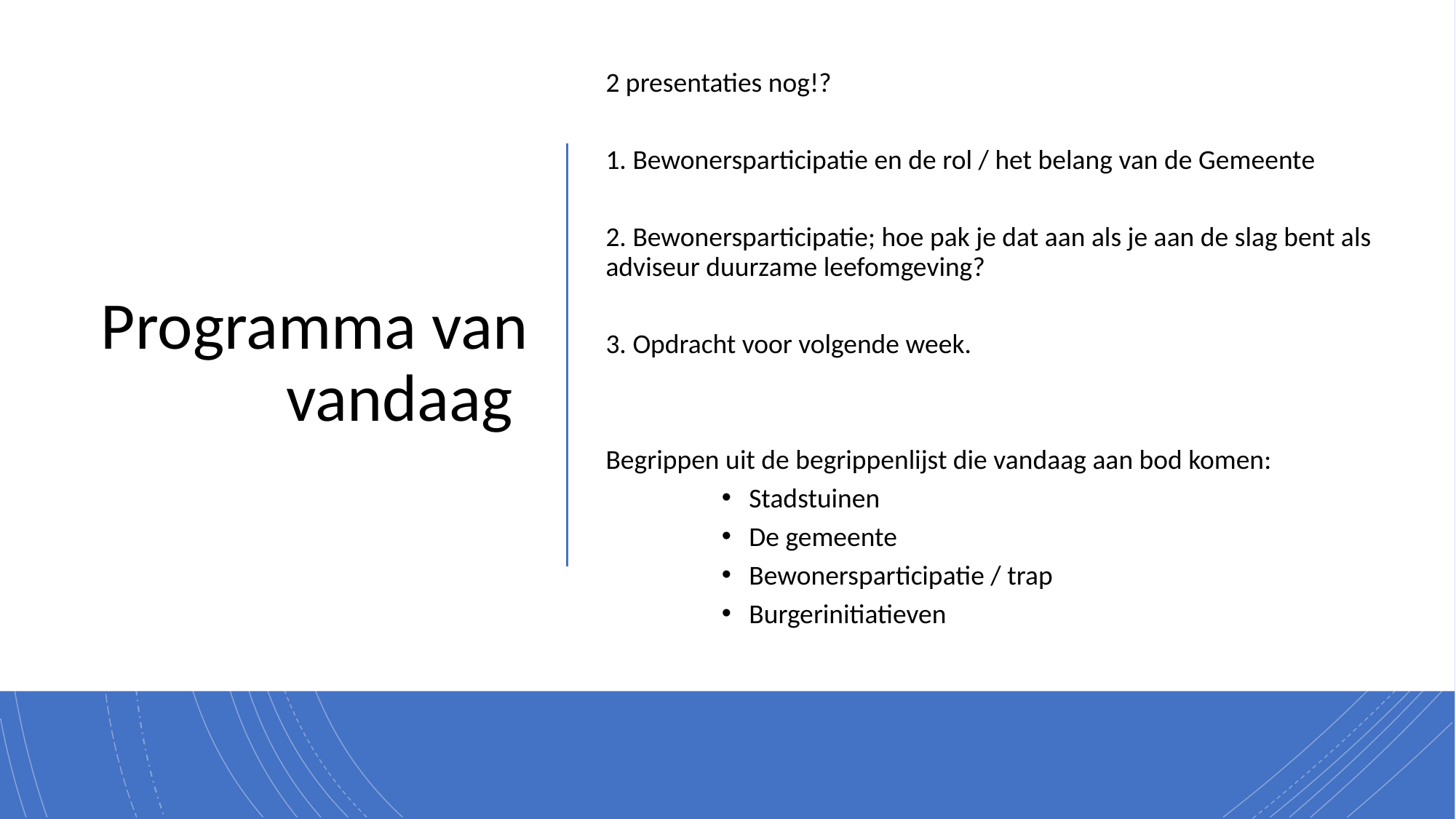

2 presentaties nog!?

1. Bewonersparticipatie en de rol / het belang van de Gemeente

2. Bewonersparticipatie; hoe pak je dat aan als je aan de slag bent als adviseur duurzame leefomgeving?

3. Opdracht voor volgende week.

Begrippen uit de begrippenlijst die vandaag aan bod komen:
Stadstuinen
De gemeente
Bewonersparticipatie / trap
Burgerinitiatieven

# Programma van vandaag